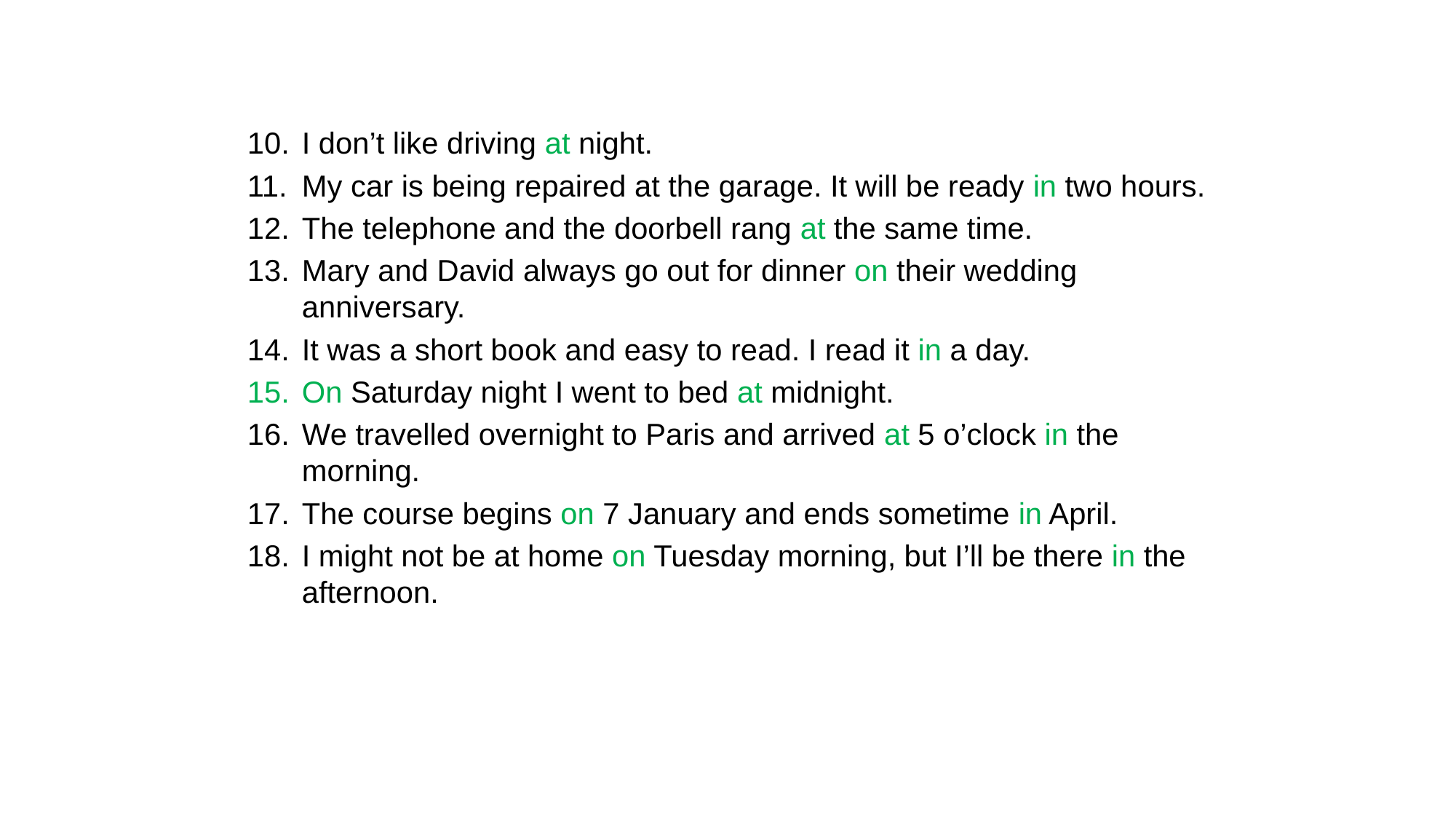

#
I don’t like driving at night.
My car is being repaired at the garage. It will be ready in two hours.
The telephone and the doorbell rang at the same time.
Mary and David always go out for dinner on their wedding anniversary.
It was a short book and easy to read. I read it in a day.
On Saturday night I went to bed at midnight.
We travelled overnight to Paris and arrived at 5 o’clock in the morning.
The course begins on 7 January and ends sometime in April.
I might not be at home on Tuesday morning, but I’ll be there in the afternoon.